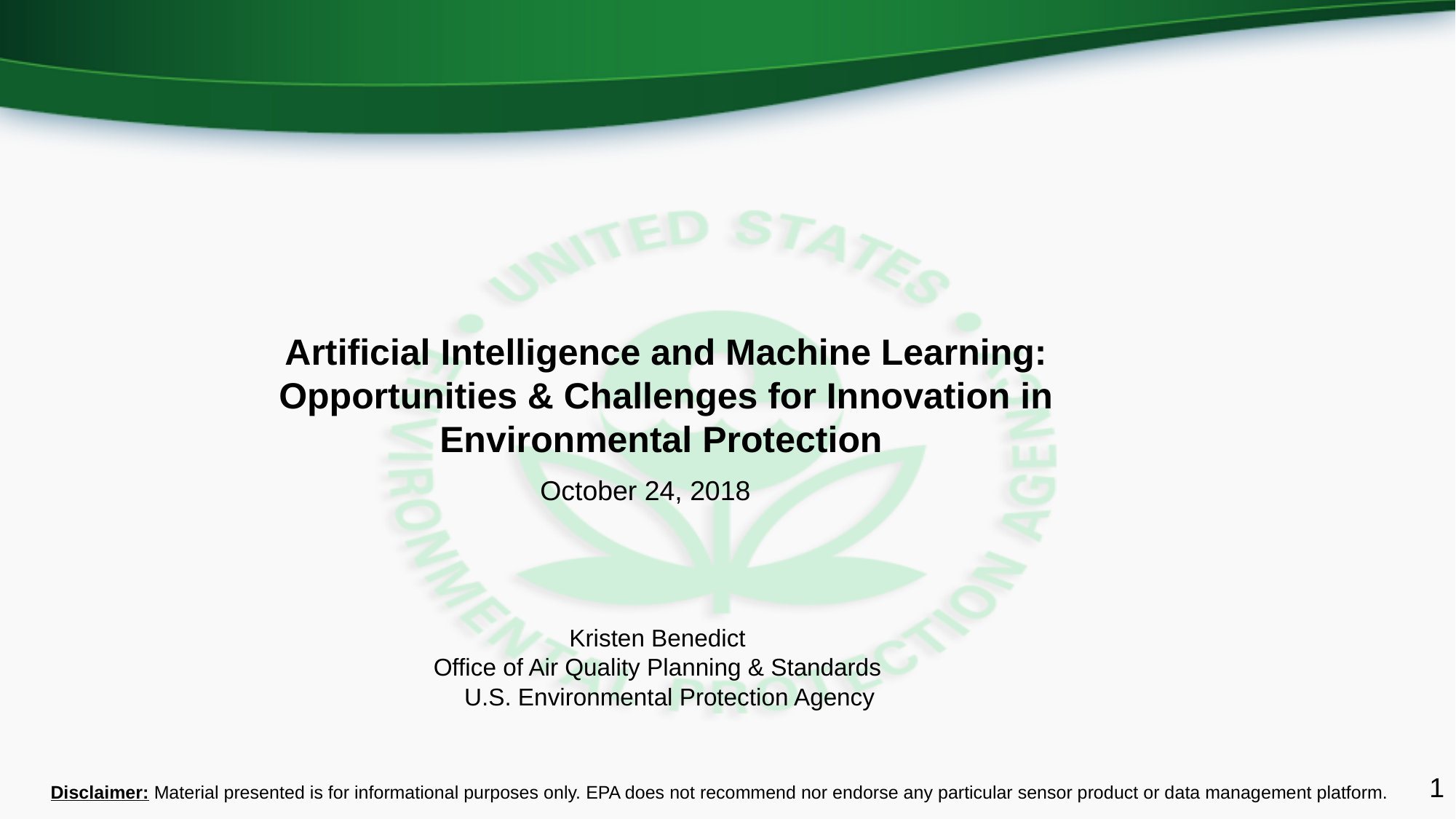

# Artificial Intelligence and Machine Learning: Opportunities & Challenges for Innovation in Environmental Protection
October 24, 2018
Kristen Benedict
Office of Air Quality Planning & Standards
U.S. Environmental Protection Agency
1
Disclaimer: Material presented is for informational purposes only. EPA does not recommend nor endorse any particular sensor product or data management platform.